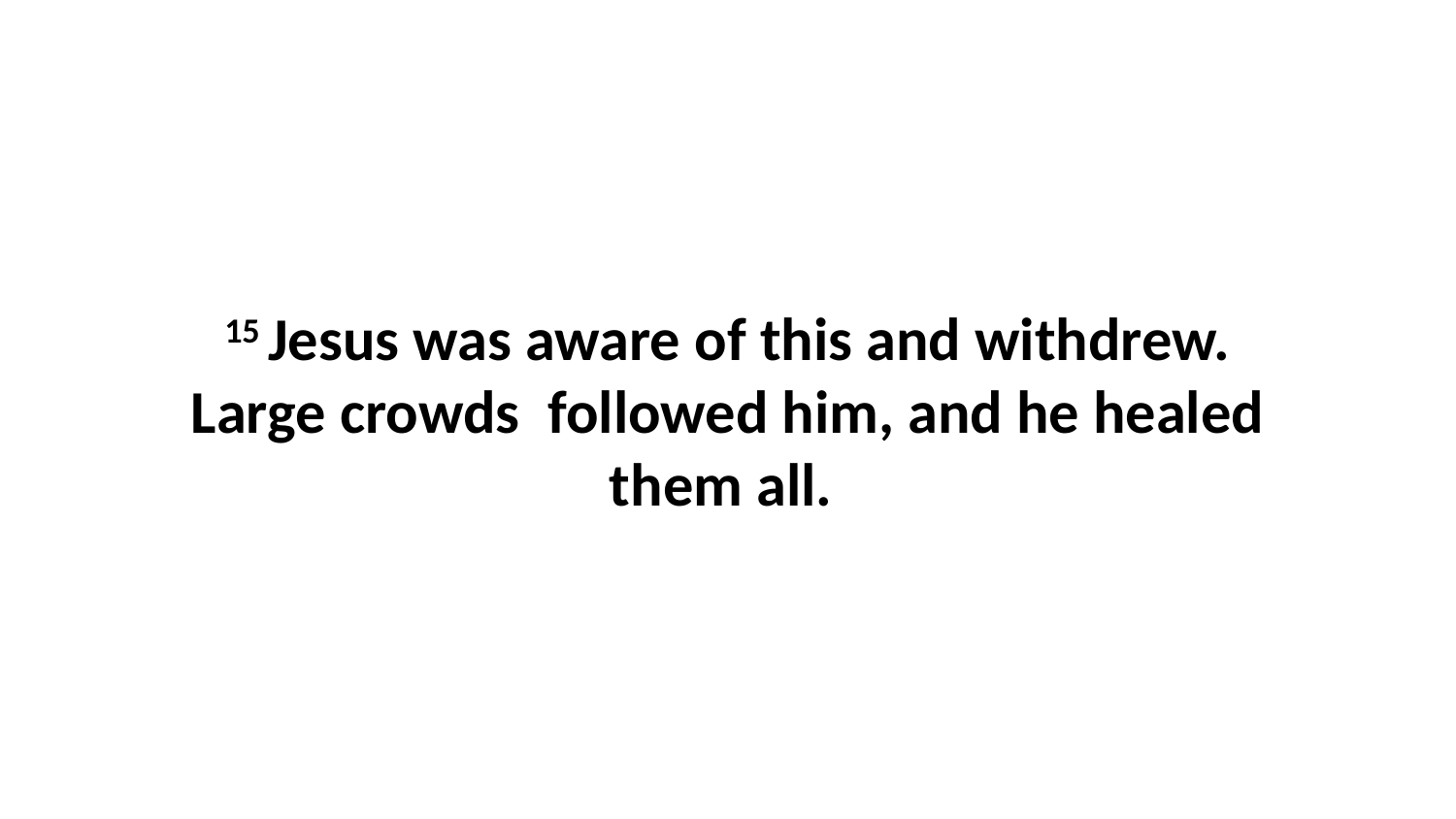

15 Jesus was aware of this and withdrew. Large crowds  followed him, and he healed them all.